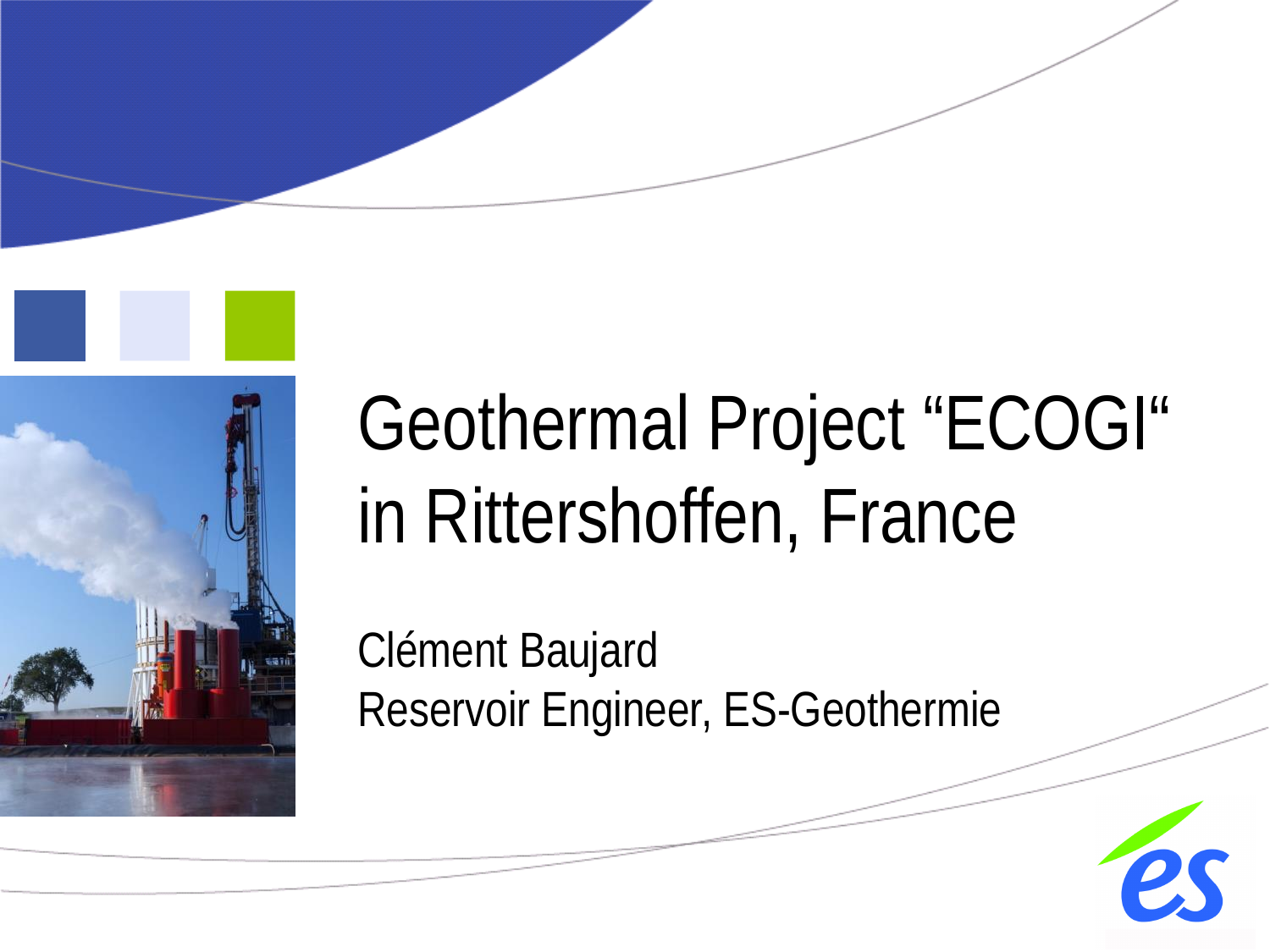

# Geothermal Project “ECOGI“ in Rittershoffen, France Clément Baujard Reservoir Engineer, ES-Geothermie